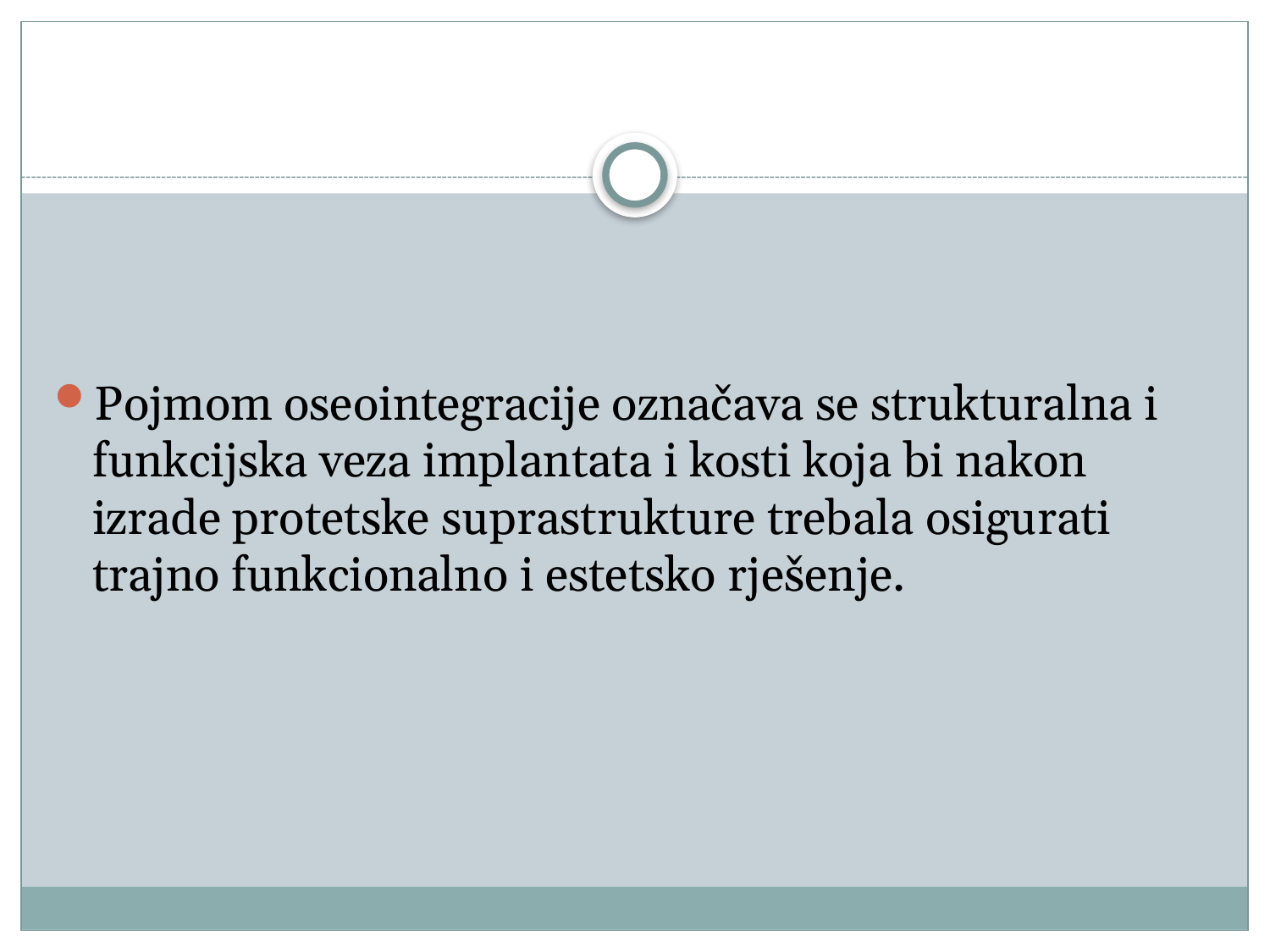

#
Pojmom oseointegracije označava se strukturalna i funkcijska veza implantata i kosti koja bi nakon izrade protetske suprastrukture trebala osigurati trajno funkcionalno i estetsko rješenje.